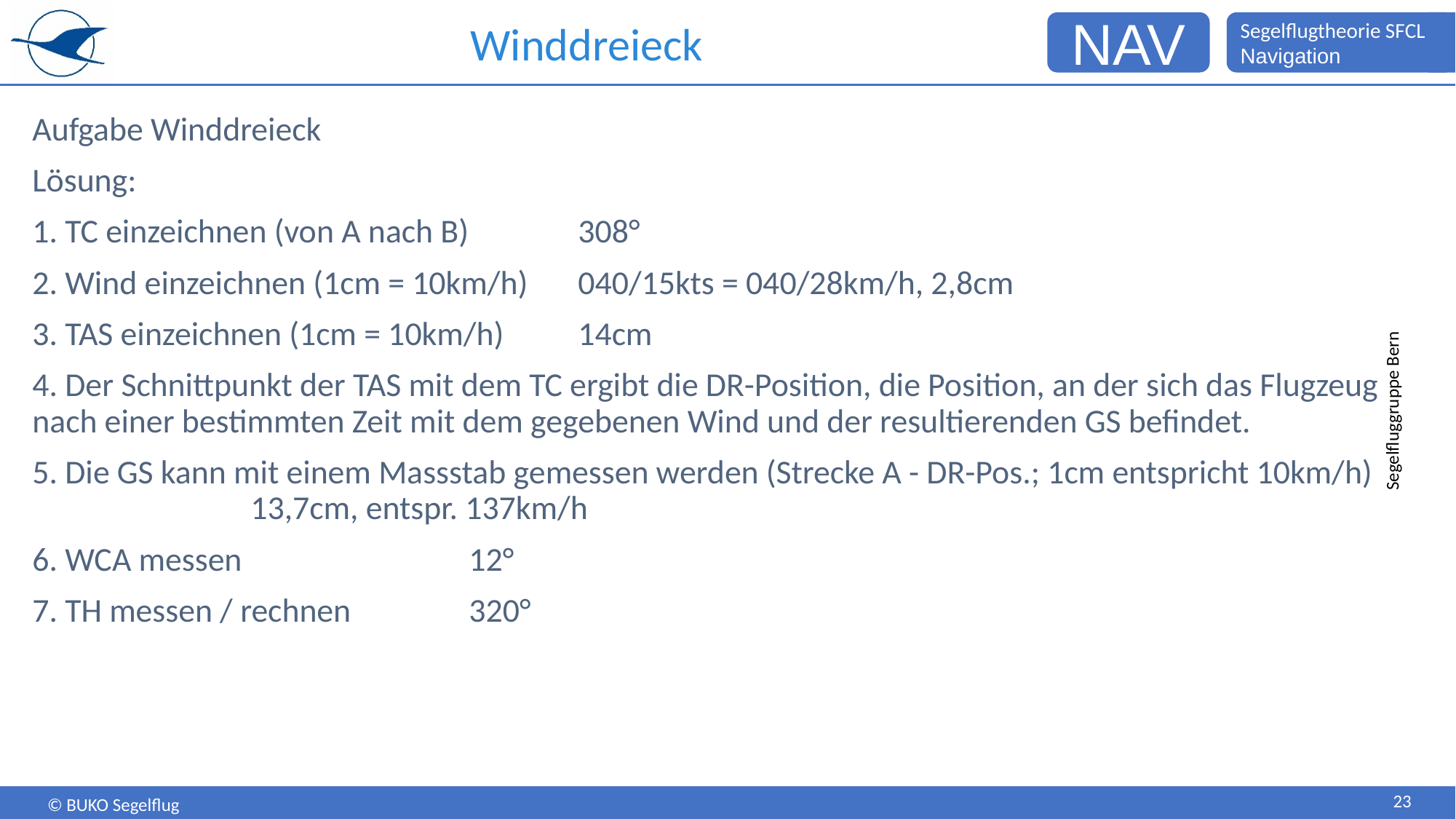

Winddreieck
Aufgabe Winddreieck
Lösung:
1. TC einzeichnen (von A nach B)	308°
2. Wind einzeichnen (1cm = 10km/h)	040/15kts = 040/28km/h, 2,8cm
3. TAS einzeichnen (1cm = 10km/h)	14cm
4. Der Schnittpunkt der TAS mit dem TC ergibt die DR-Position, die Position, an der sich das Flugzeug nach einer bestimmten Zeit mit dem gegebenen Wind und der resultierenden GS befindet.
5. Die GS kann mit einem Massstab gemessen werden (Strecke A - DR-Pos.; 1cm entspricht 10km/h)		13,7cm, entspr. 137km/h
6. WCA messen			12°
7. TH messen / rechnen		320°
Segelfluggruppe Bern
23